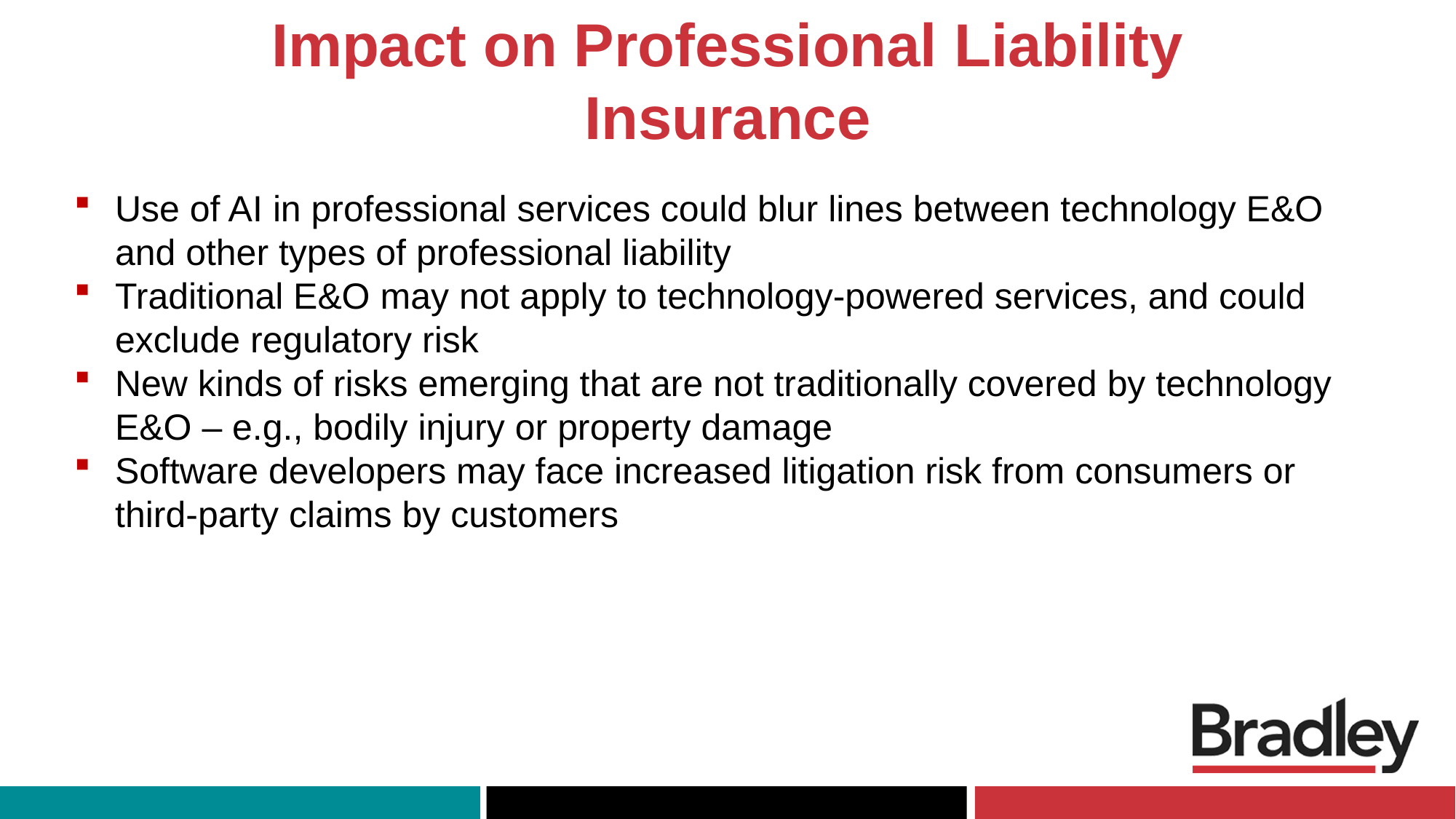

Impact on Professional Liability Insurance
Use of AI in professional services could blur lines between technology E&O and other types of professional liability
Traditional E&O may not apply to technology-powered services, and could exclude regulatory risk
New kinds of risks emerging that are not traditionally covered by technology E&O – e.g., bodily injury or property damage
Software developers may face increased litigation risk from consumers or third-party claims by customers